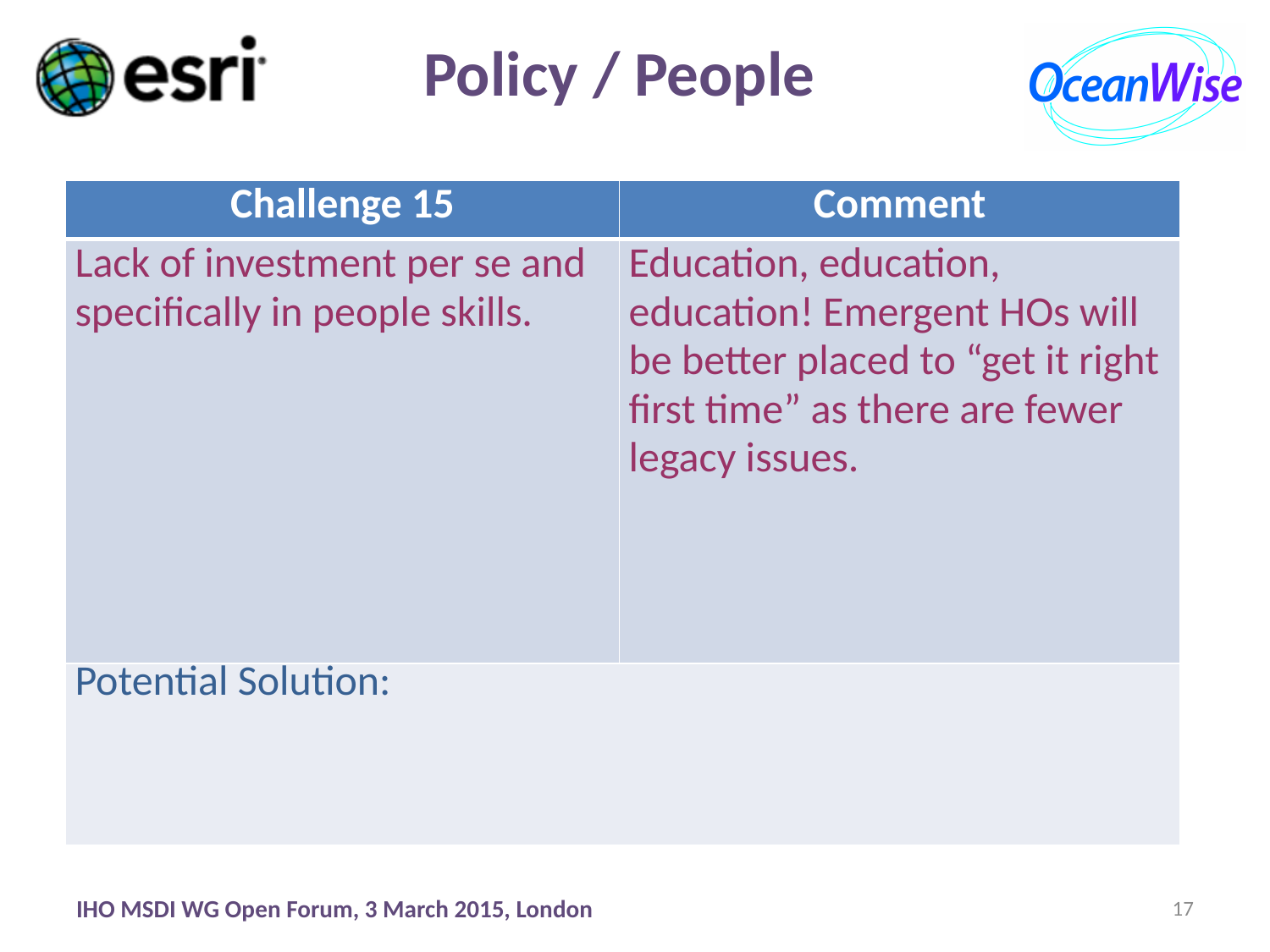

Policy / People
| Challenge 15 | Comment |
| --- | --- |
| Lack of investment per se and specifically in people skills. | Education, education, education! Emergent HOs will be better placed to “get it right first time” as there are fewer legacy issues. |
| Potential Solution: |  |
IHO MSDI WG Open Forum, 3 March 2015, London
17